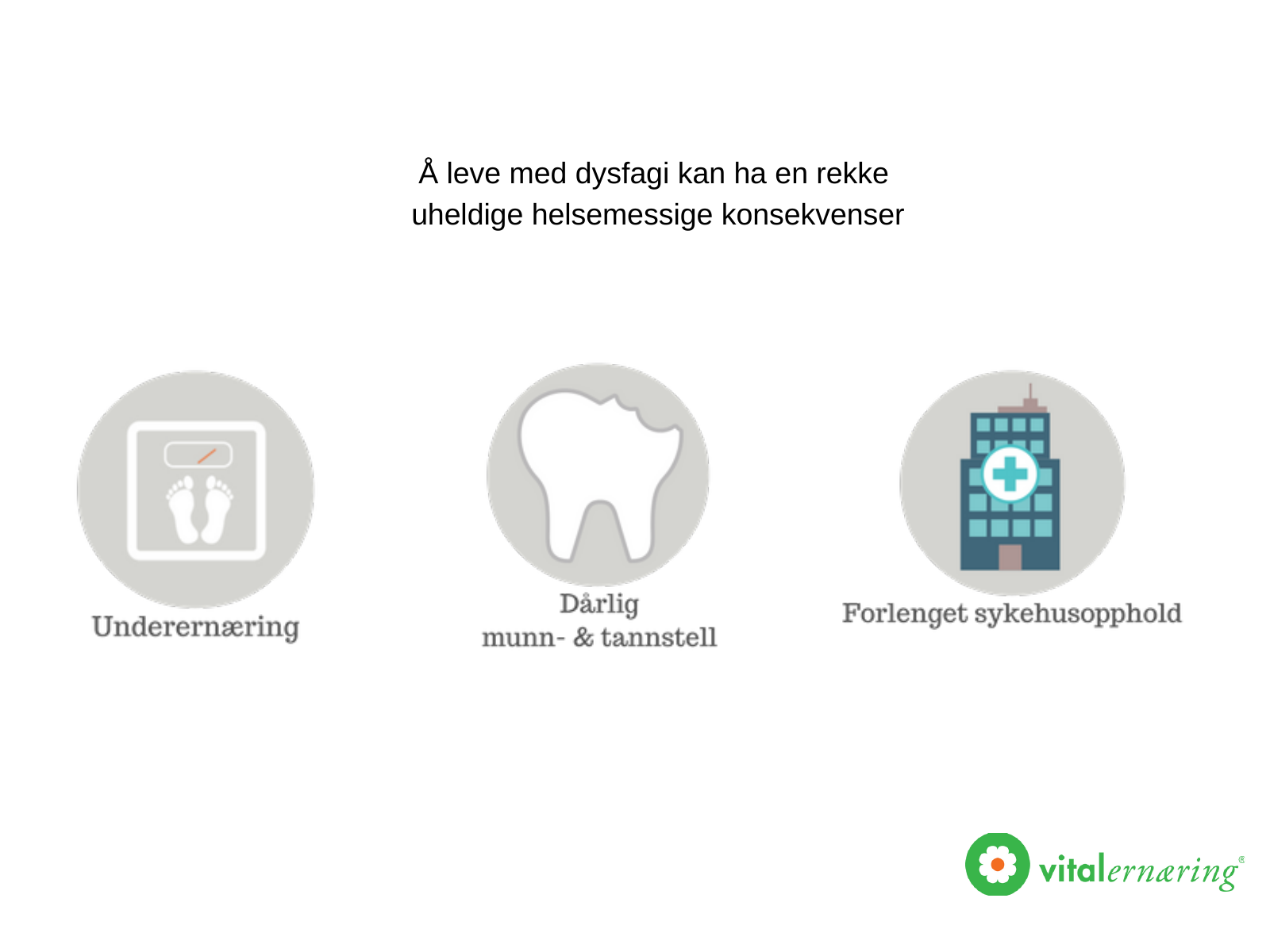

Å leve med dysfagi kan ha en rekke
uheldige helsemessige konsekvenser